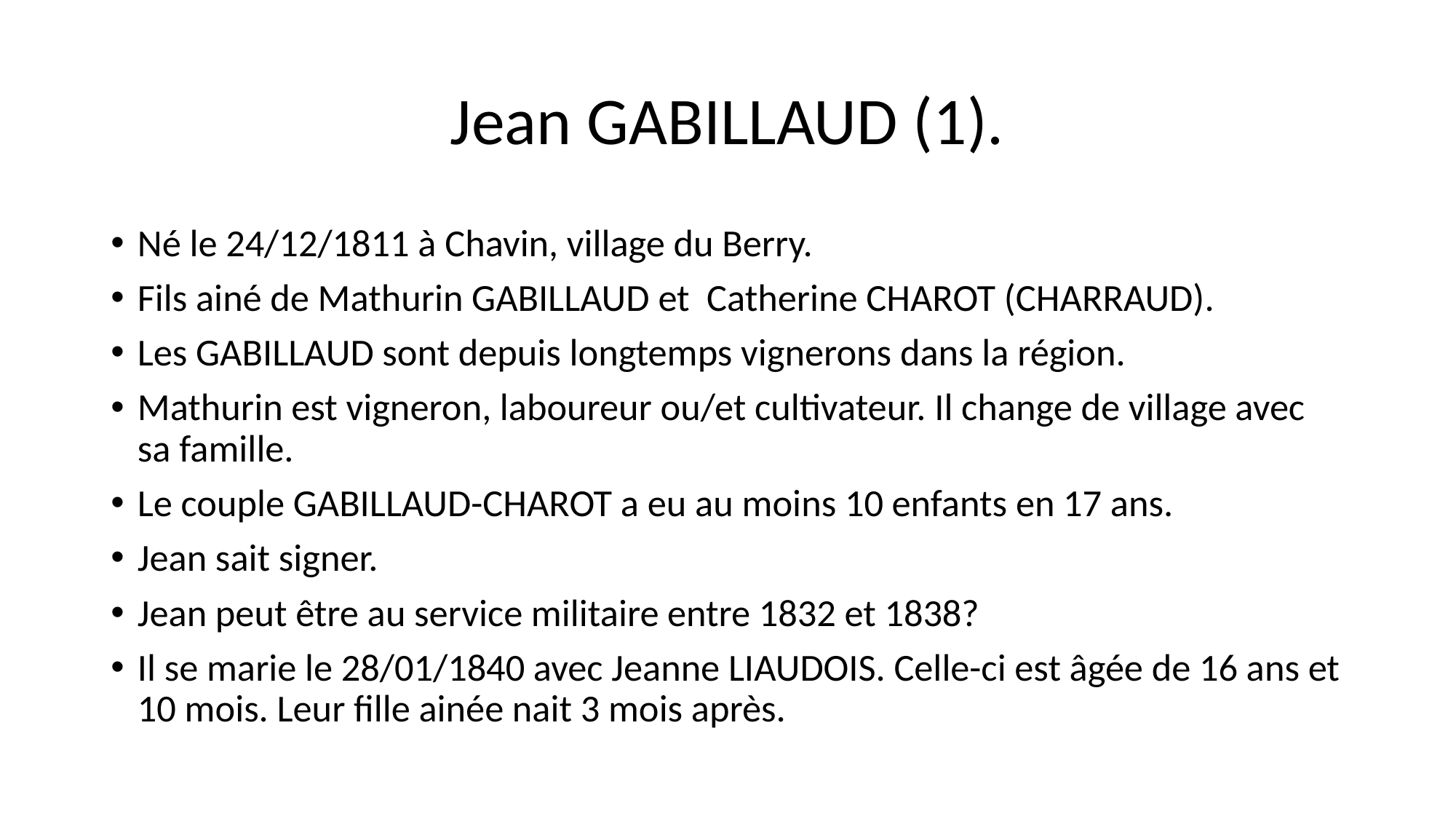

# Jean GABILLAUD (1).
Né le 24/12/1811 à Chavin, village du Berry.
Fils ainé de Mathurin GABILLAUD et  Catherine CHAROT (CHARRAUD).
Les GABILLAUD sont depuis longtemps vignerons dans la région.
Mathurin est vigneron, laboureur ou/et cultivateur. Il change de village avec sa famille.
Le couple GABILLAUD-CHAROT a eu au moins 10 enfants en 17 ans.
Jean sait signer.
Jean peut être au service militaire entre 1832 et 1838?
Il se marie le 28/01/1840 avec Jeanne LIAUDOIS. Celle-ci est âgée de 16 ans et 10 mois. Leur fille ainée nait 3 mois après.